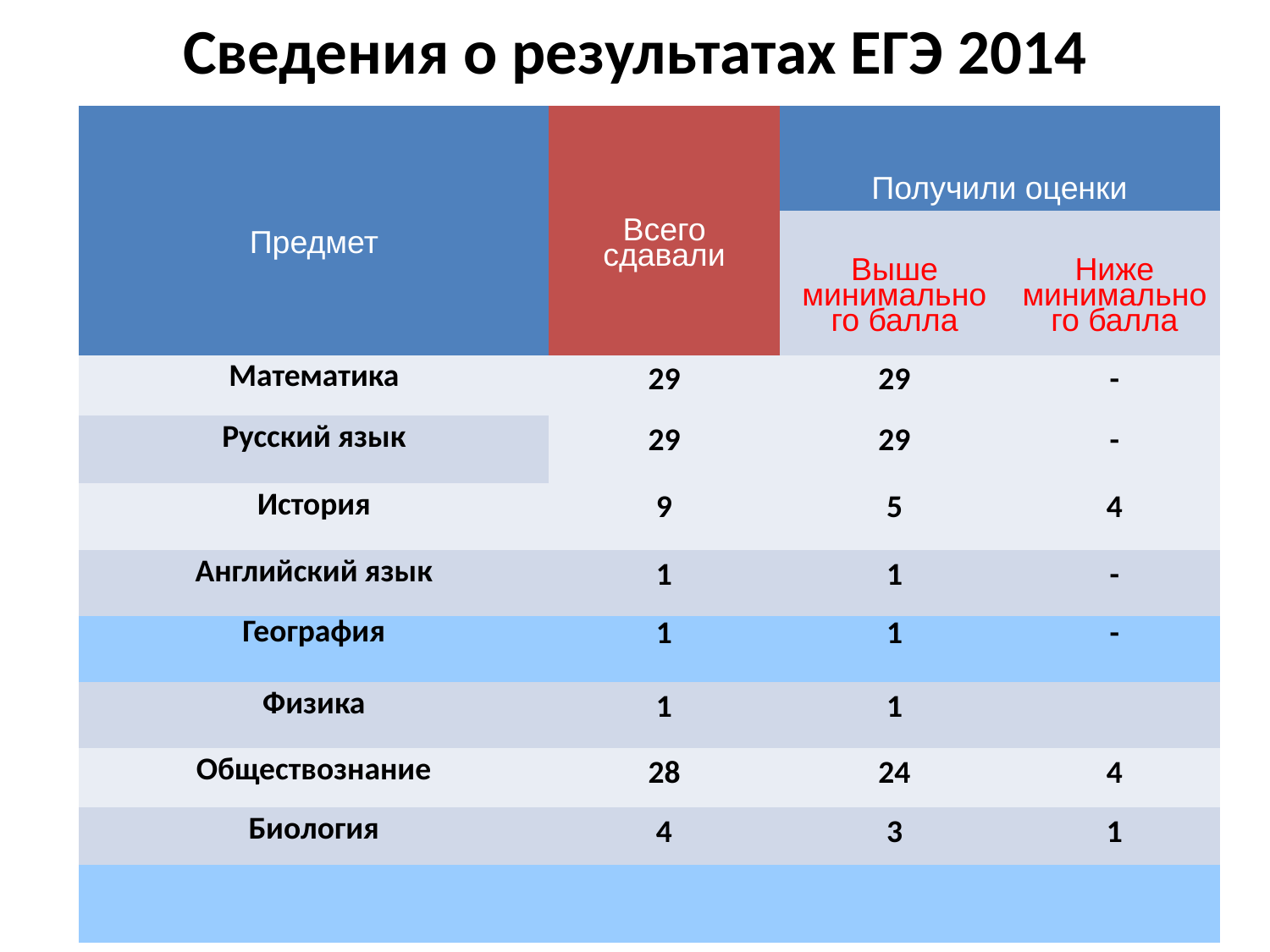

Сведения о результатах ЕГЭ 2014
| Предмет | Всего сдавали | Получили оценки |  |
| --- | --- | --- | --- |
|  |  | Выше минимально го балла | Ниже минимального балла |
| Математика | 29 | 29 | - |
| Русский язык | 29 | 29 | - |
| История | 9 | 5 | 4 |
| Английский язык | 1 | 1 | - |
| География | 1 | 1 | - |
| Физика | 1 | 1 |  |
| Обществознание | 28 | 24 | 4 |
| Биология | 4 | 3 | 1 |
|  |  |  |  |